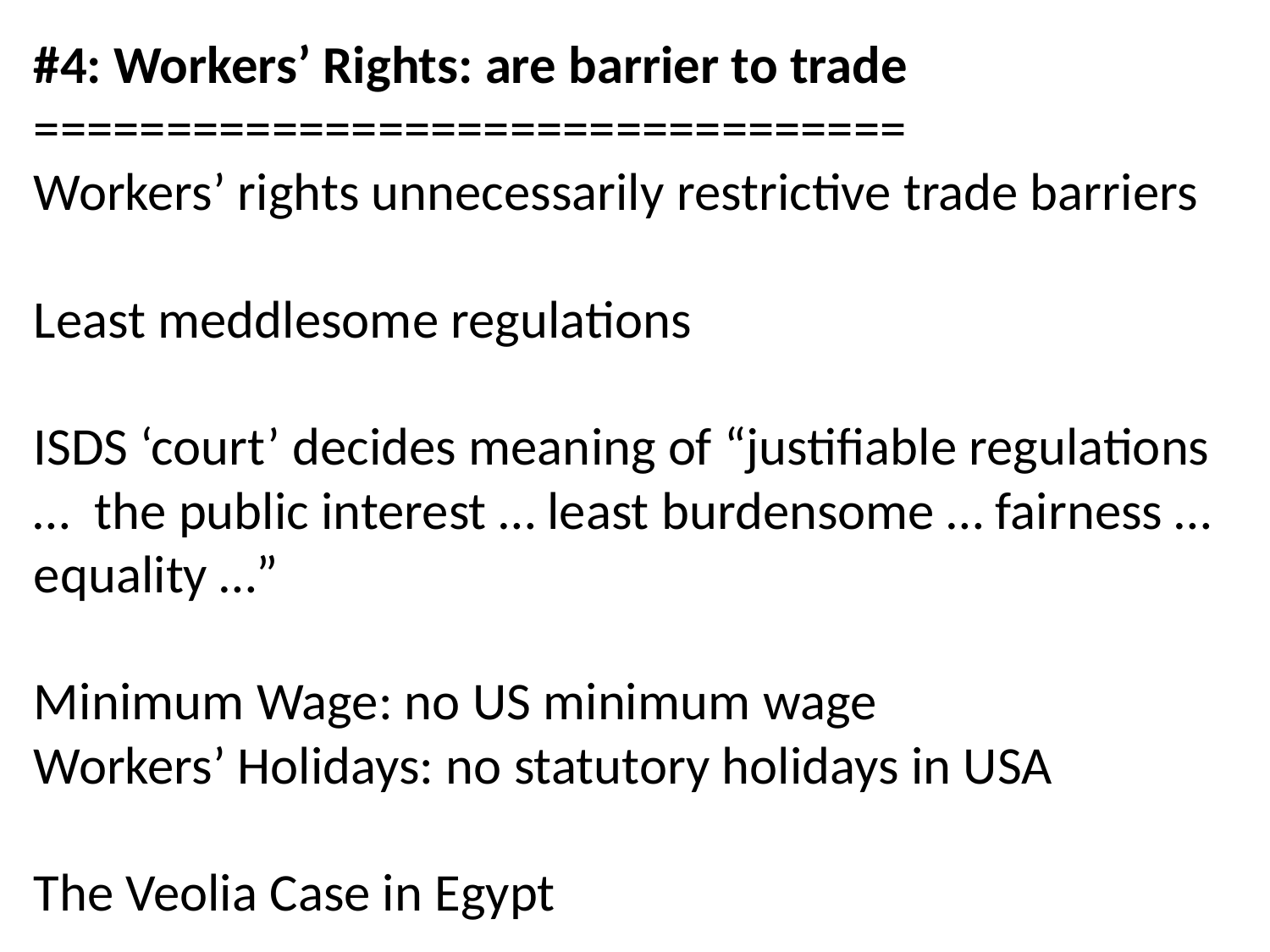

# #4: Workers’ Rights: are barrier to trade ================================= Workers’ rights unnecessarily restrictive trade barriers Least meddlesome regulations ISDS ‘court’ decides meaning of “justifiable regulations …  the public interest … least burdensome … fairness … equality …” Minimum Wage: no US minimum wage Workers’ Holidays: no statutory holidays in USA The Veolia Case in Egypt